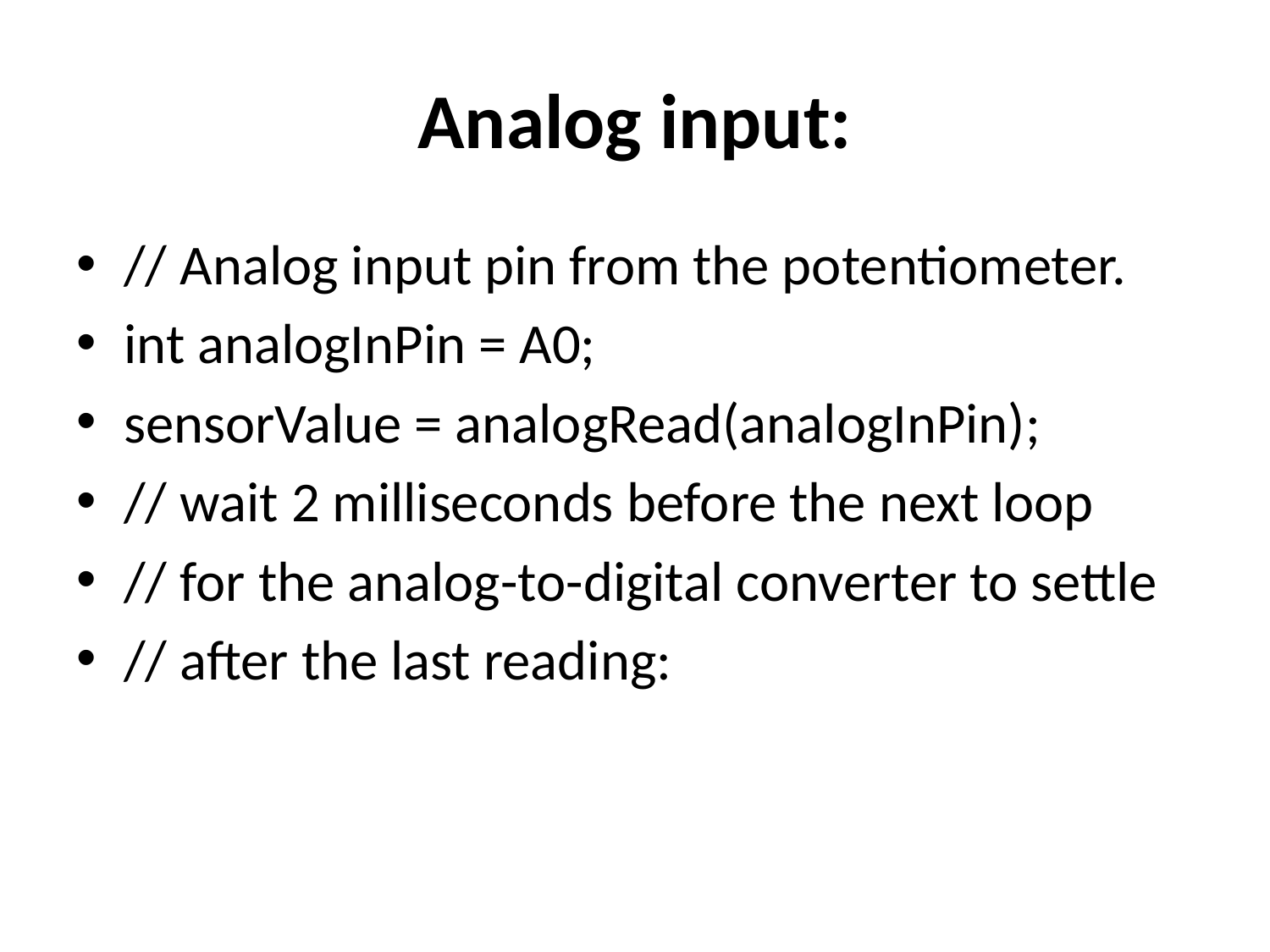

# Analog input:
// Analog input pin from the potentiometer.
int analogInPin = A0;
sensorValue = analogRead(analogInPin);
// wait 2 milliseconds before the next loop
// for the analog-to-digital converter to settle
// after the last reading: